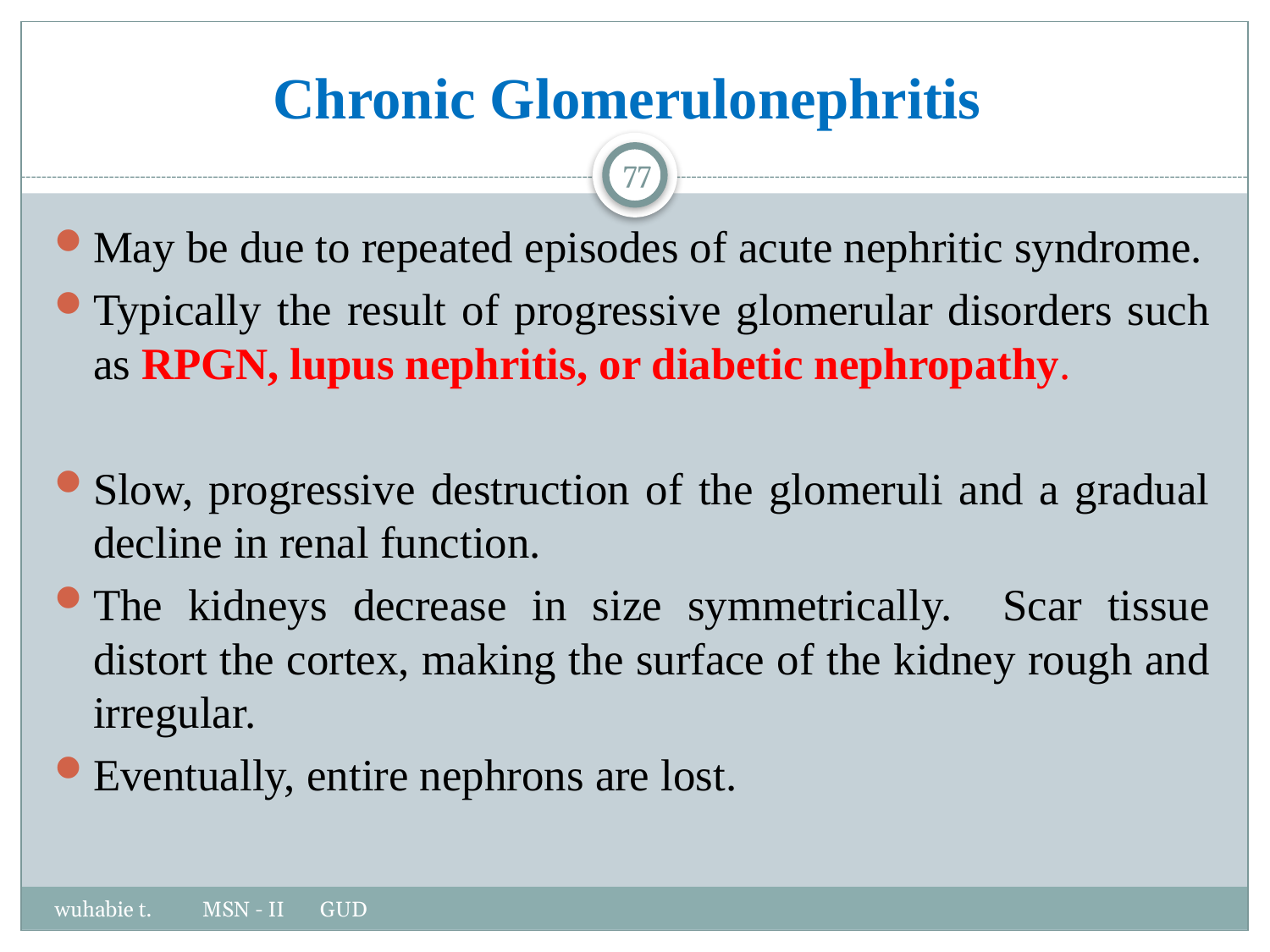

# Chronic Glomerulonephritis
77
May be due to repeated episodes of acute nephritic syndrome.
Typically the result of progressive glomerular disorders such as RPGN, lupus nephritis, or diabetic nephropathy.

Slow, progressive destruction of the glomeruli and a gradual decline in renal function.
The kidneys decrease in size symmetrically.  Scar tissue distort the cortex, making the surface of the kidney rough and irregular.
Eventually, entire nephrons are lost.

wuhabie t.          MSN - II       GUD